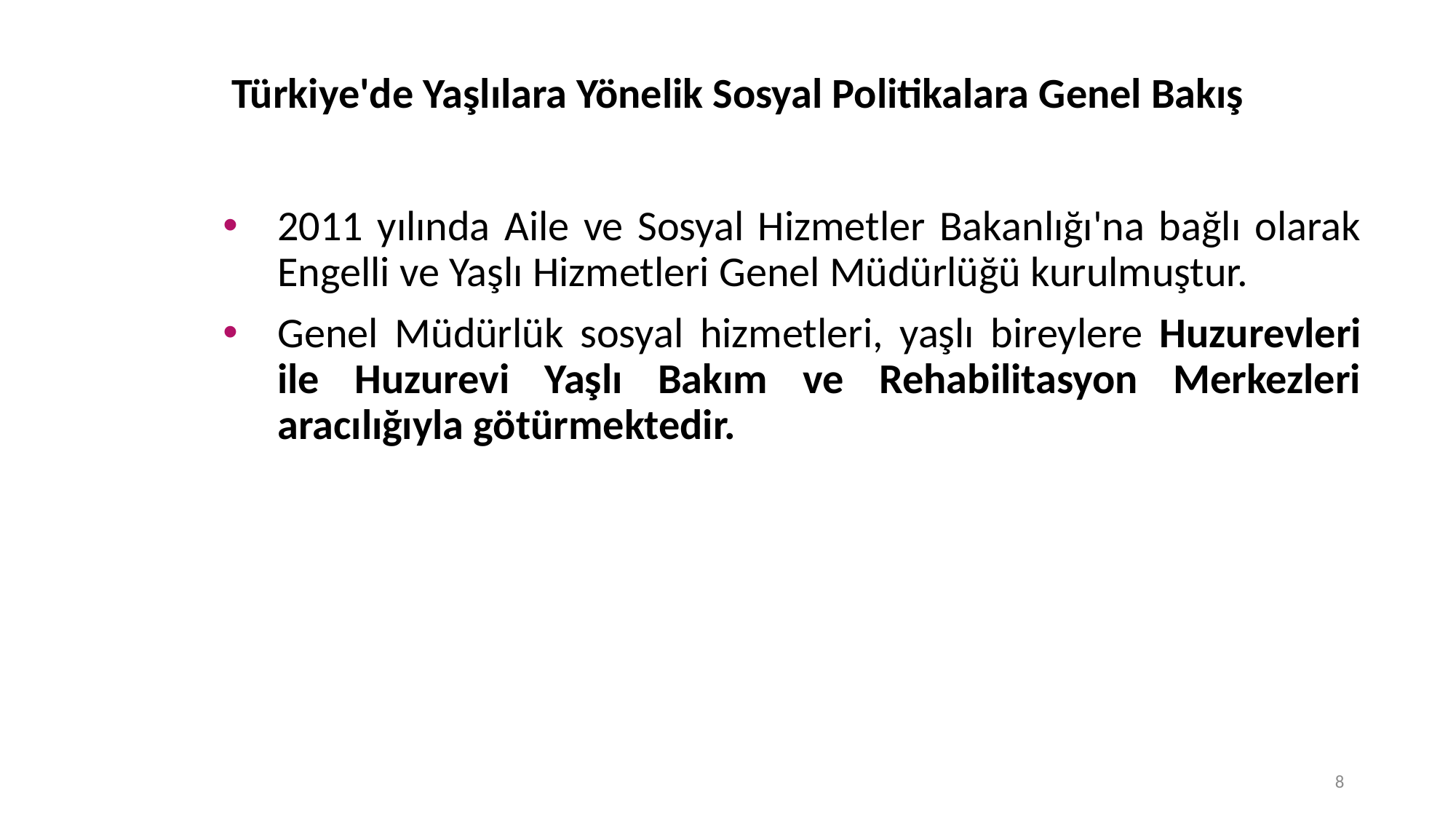

# Türkiye'de Yaşlılara Yönelik Sosyal Politikalara Genel Bakış

2011 yılında Aile ve Sosyal Hizmetler Bakanlığı'na bağlı olarak Engelli ve Yaşlı Hizmetleri Genel Müdürlüğü kurulmuştur.
Genel Müdürlük sosyal hizmetleri, yaşlı bireylere Huzurevleri ile Huzurevi Yaşlı Bakım ve Rehabilitasyon Merkezleri aracılığıyla götürmektedir.
8